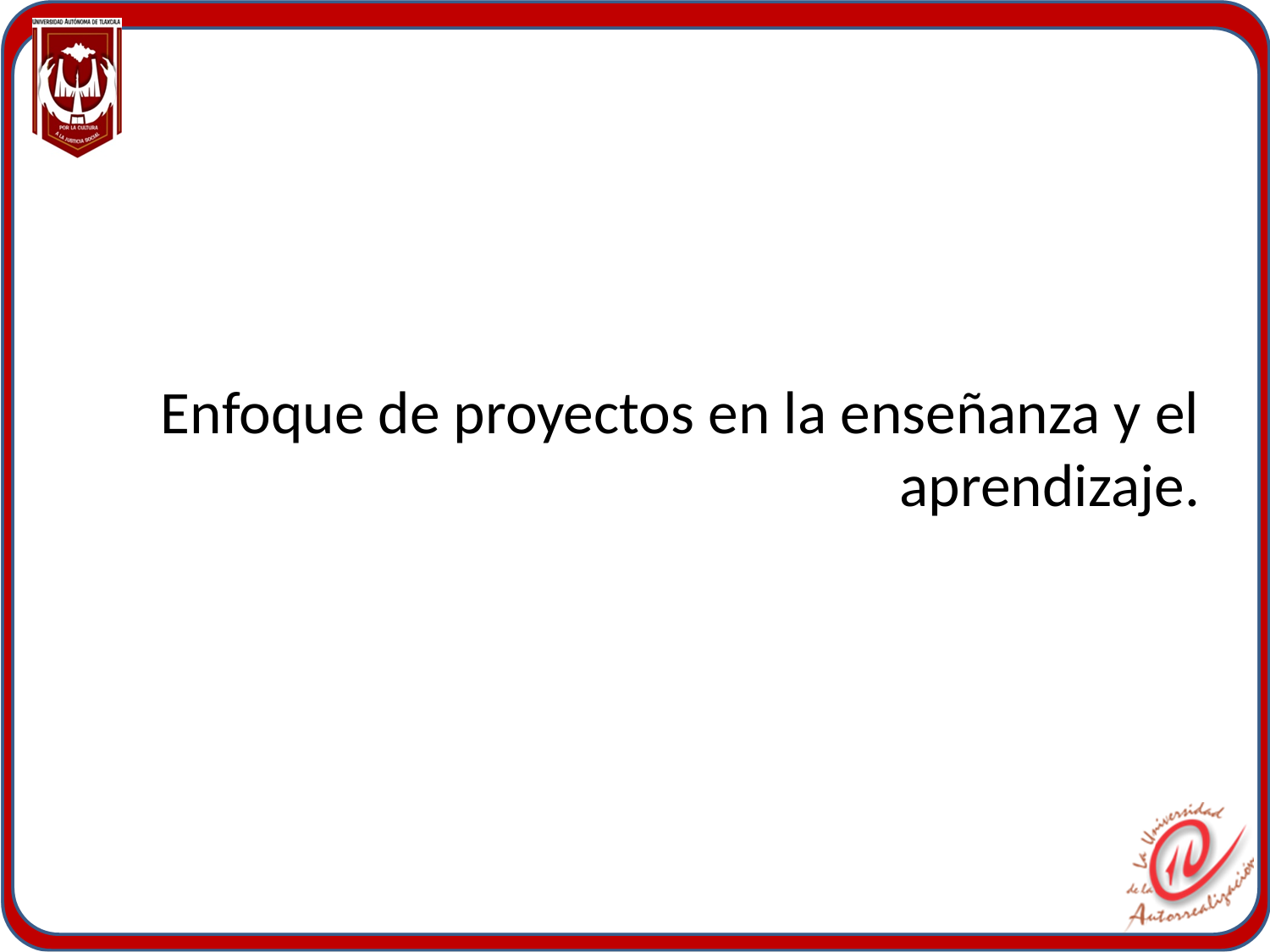

Enfoque de proyectos en la enseñanza y el aprendizaje.